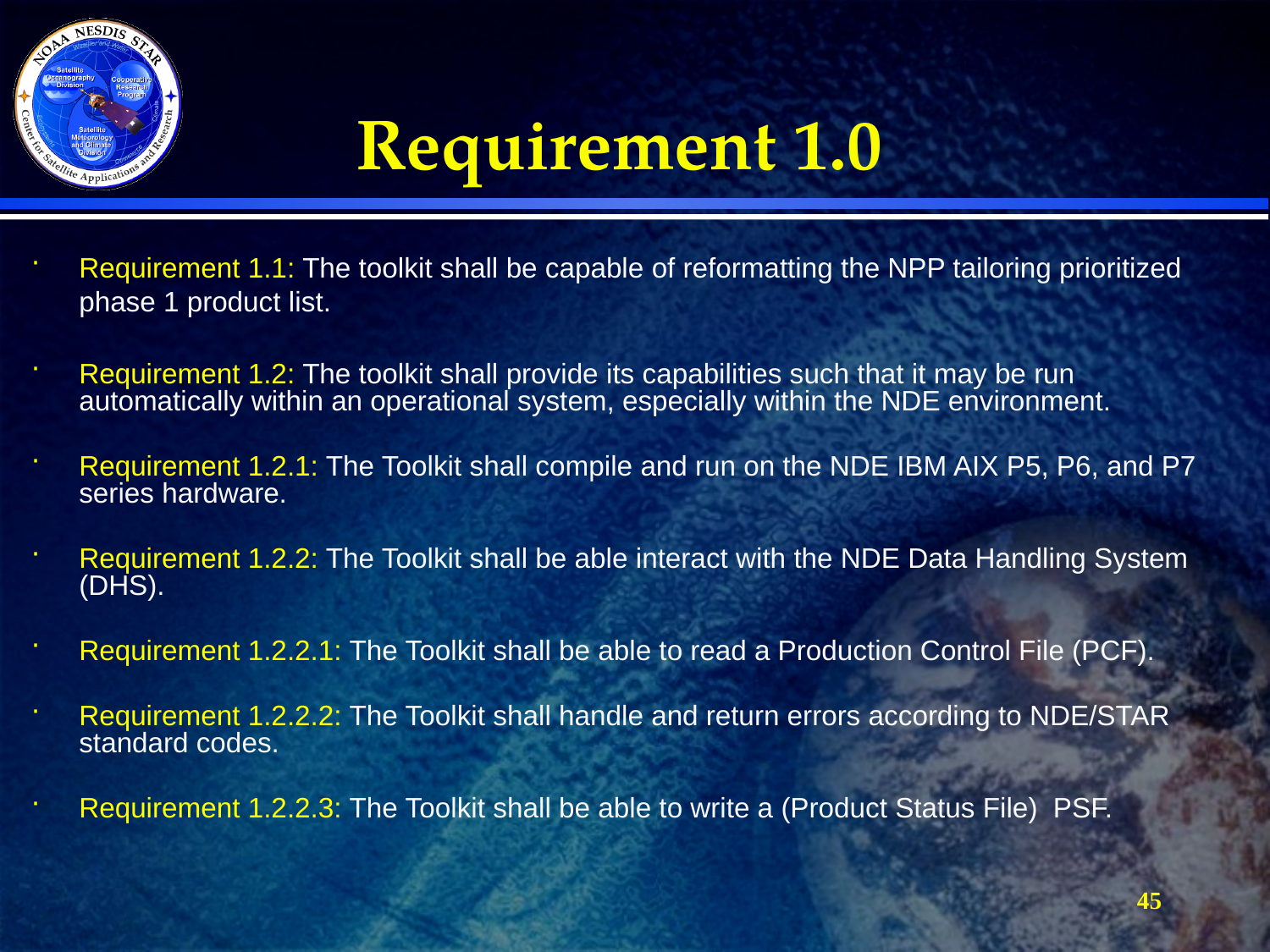

# Requirement 1.0
Requirement 1.1: The toolkit shall be capable of reformatting the NPP tailoring prioritized phase 1 product list.

Requirement 1.2: The toolkit shall provide its capabilities such that it may be run automatically within an operational system, especially within the NDE environment.

Requirement 1.2.1: The Toolkit shall compile and run on the NDE IBM AIX P5, P6, and P7 series hardware.

Requirement 1.2.2: The Toolkit shall be able interact with the NDE Data Handling System (DHS).

Requirement 1.2.2.1: The Toolkit shall be able to read a Production Control File (PCF).

Requirement 1.2.2.2: The Toolkit shall handle and return errors according to NDE/STAR standard codes.

Requirement 1.2.2.3: The Toolkit shall be able to write a (Product Status File)  PSF.
45